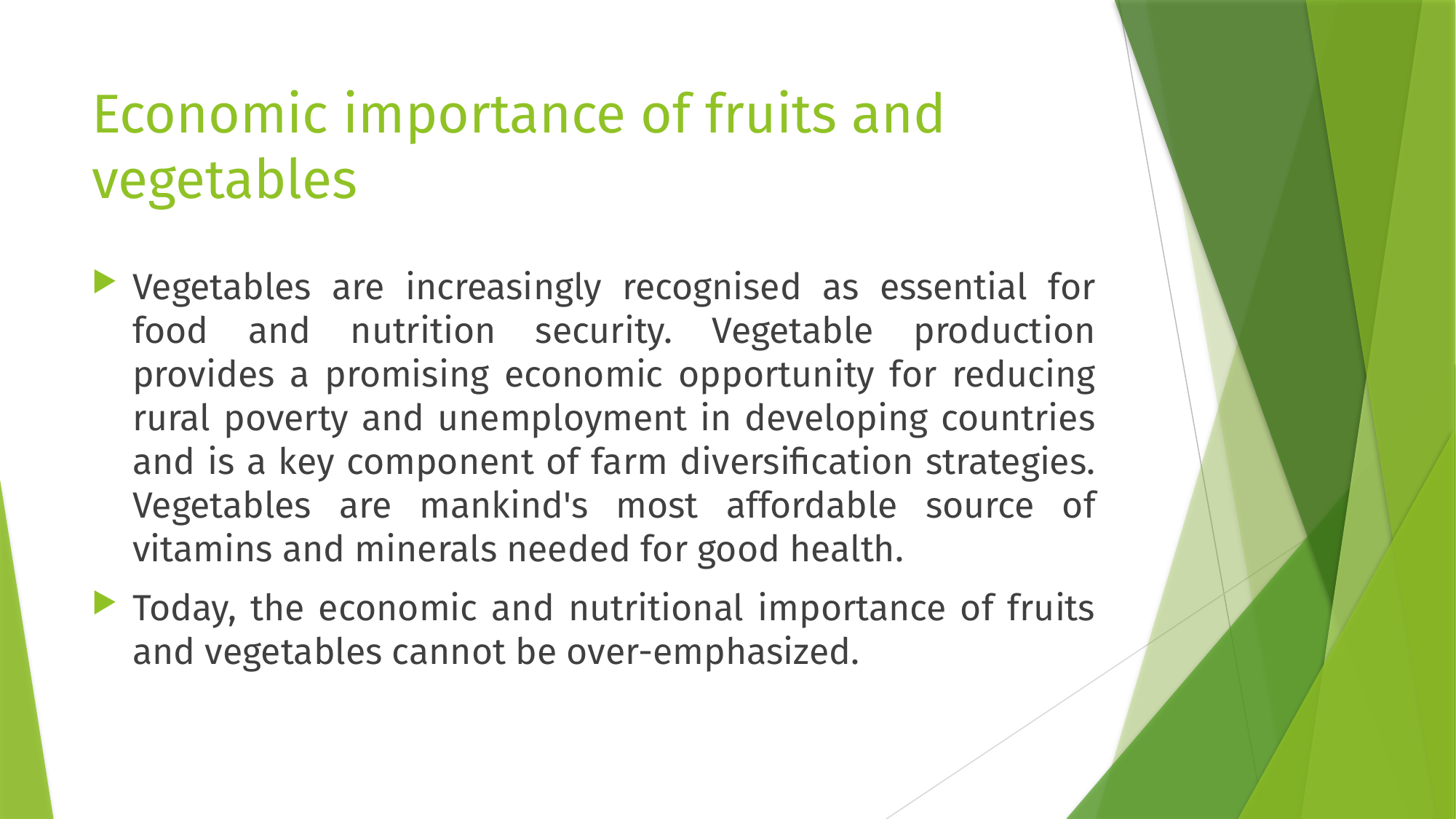

# Economic importance of fruits and vegetables
Vegetables are increasingly recognised as essential for food and nutrition security. Vegetable production provides a promising economic opportunity for reducing rural poverty and unemployment in developing countries and is a key component of farm diversification strategies. Vegetables are mankind's most affordable source of vitamins and minerals needed for good health.
Today, the economic and nutritional importance of fruits and vegetables cannot be over-emphasized.